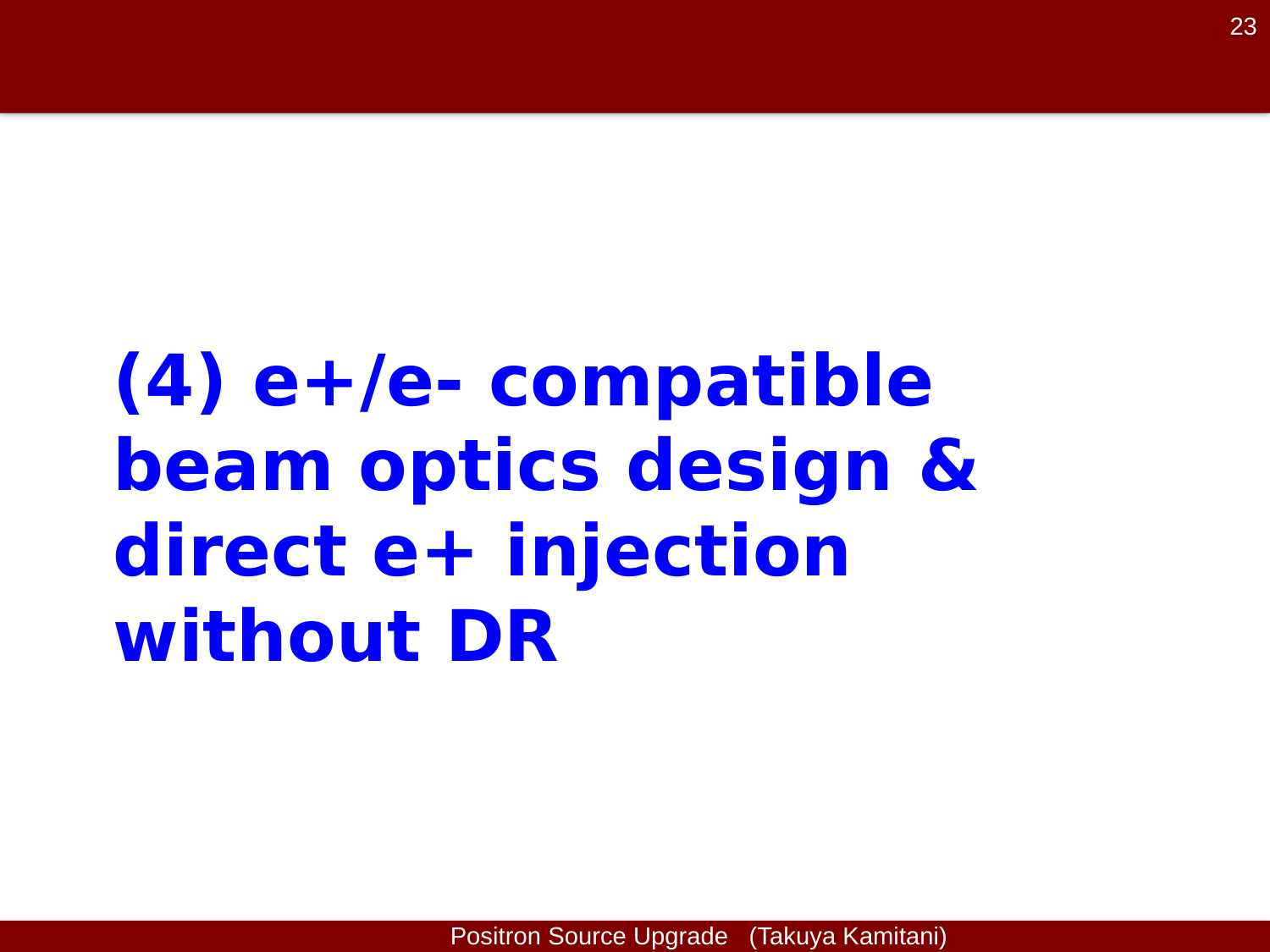

23
(4) e+/e- compatible beam optics design &  direct e+ injection
without DR